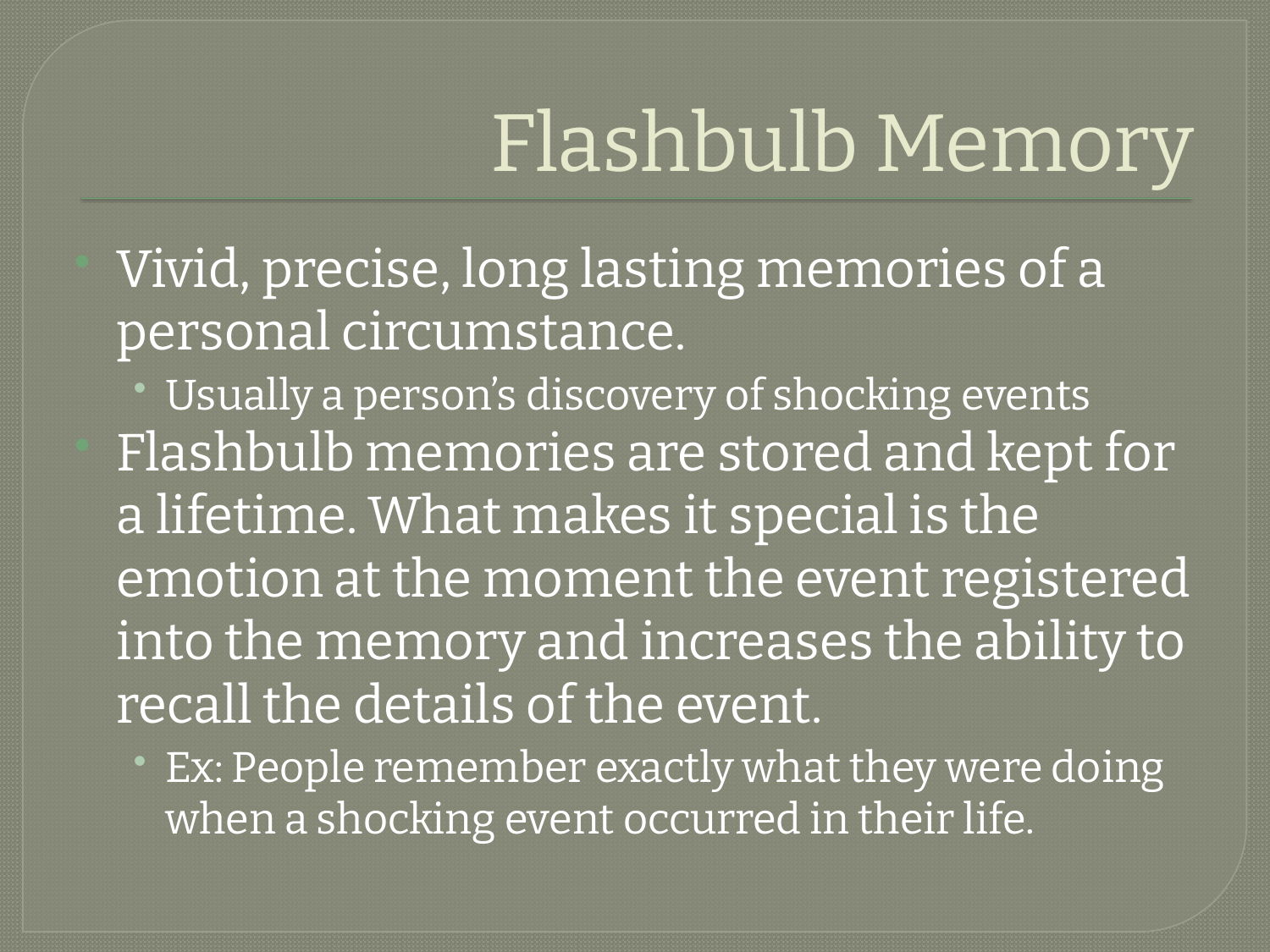

# Flashbulb Memory
Vivid, precise, long lasting memories of a personal circumstance.
Usually a person’s discovery of shocking events
Flashbulb memories are stored and kept for a lifetime. What makes it special is the emotion at the moment the event registered into the memory and increases the ability to recall the details of the event.
Ex: People remember exactly what they were doing when a shocking event occurred in their life.